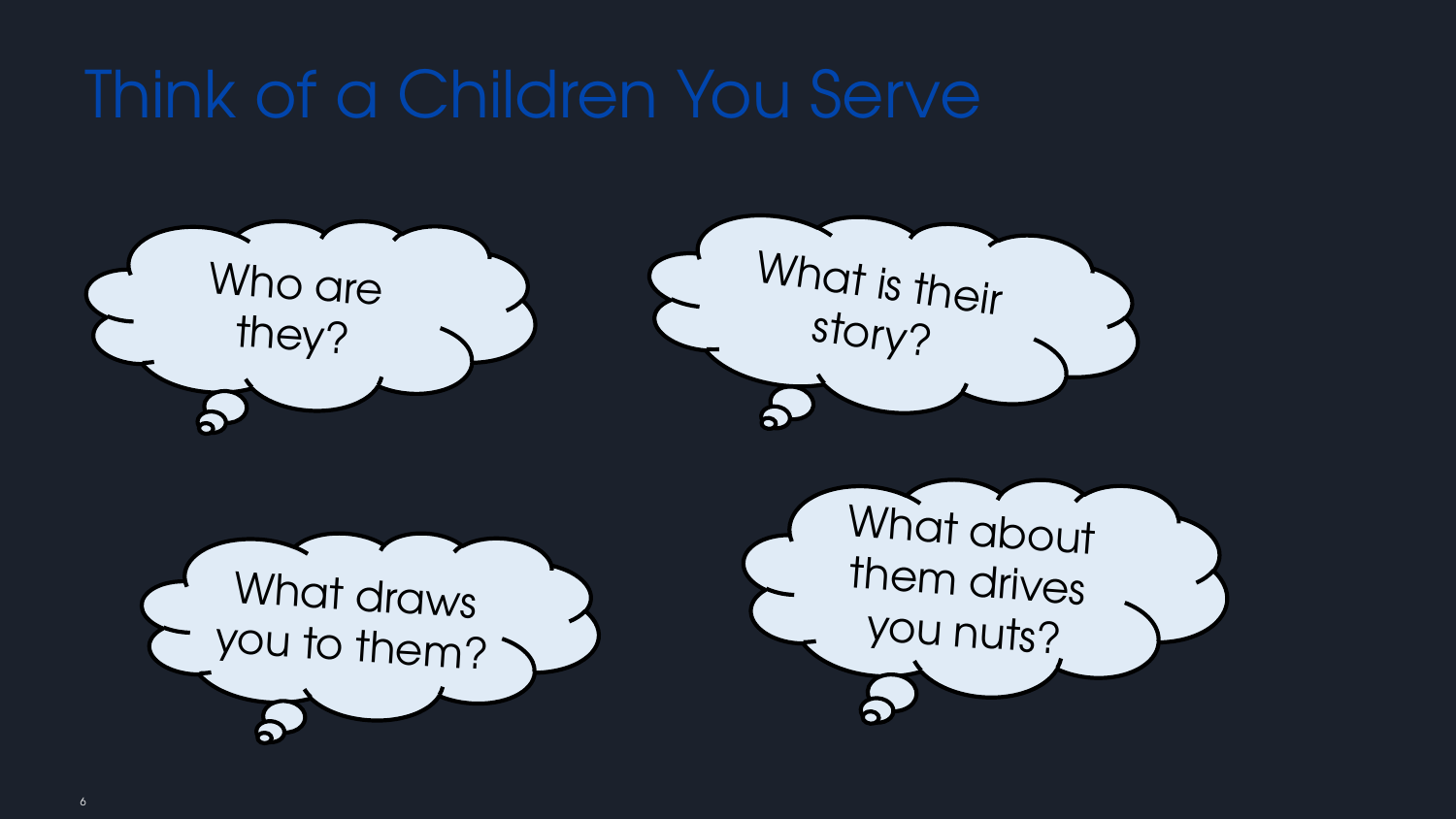

# Think of a Children You Serve

What is their story?

Who are they?

What about them drives you nuts?

What draws you to them?

6